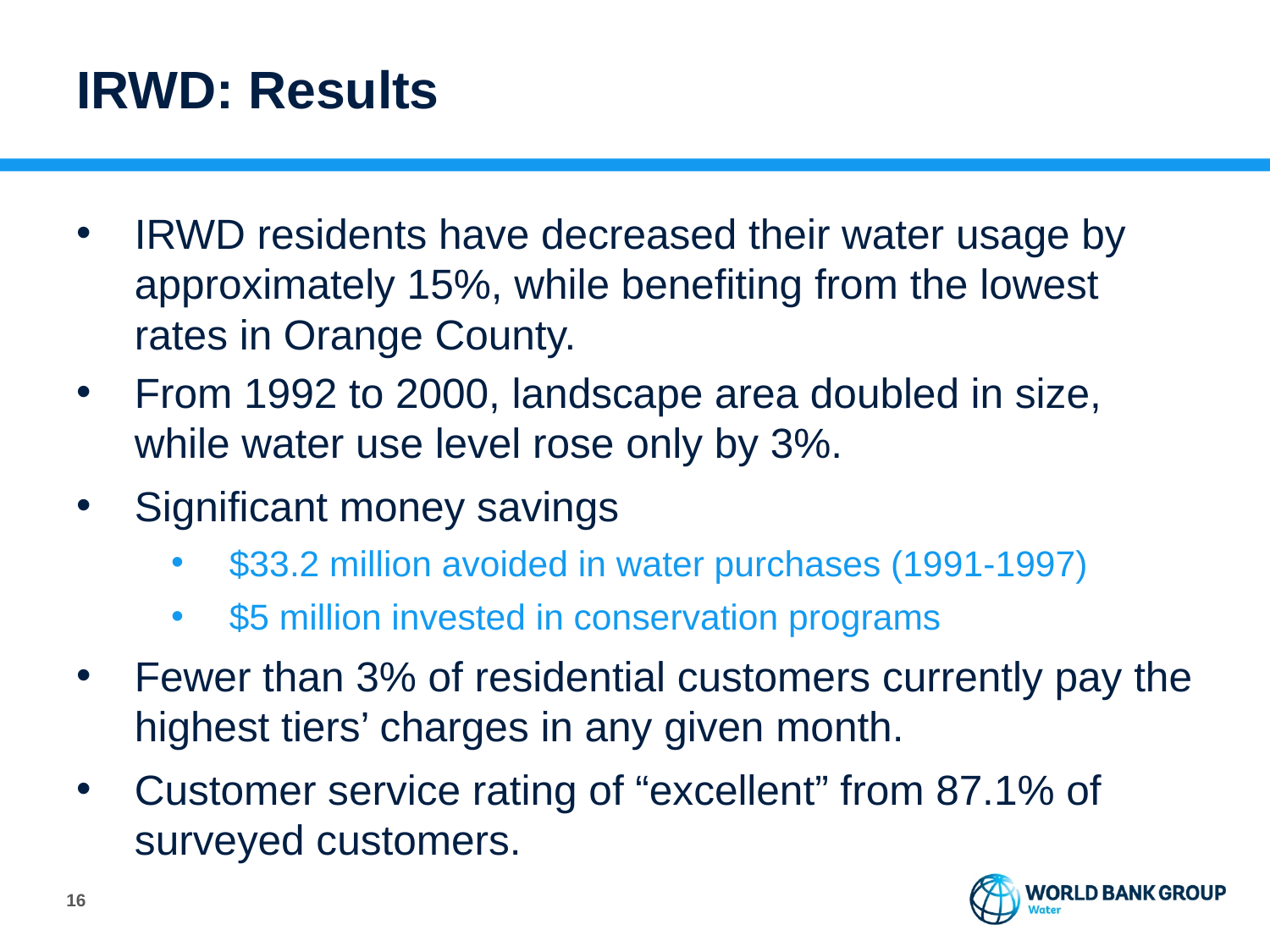

# IRWD: Results
IRWD residents have decreased their water usage by approximately 15%, while benefiting from the lowest rates in Orange County.
From 1992 to 2000, landscape area doubled in size, while water use level rose only by 3%.
Significant money savings
$33.2 million avoided in water purchases (1991-1997)
$5 million invested in conservation programs
Fewer than 3% of residential customers currently pay the highest tiers’ charges in any given month.
Customer service rating of “excellent” from 87.1% of surveyed customers.

16